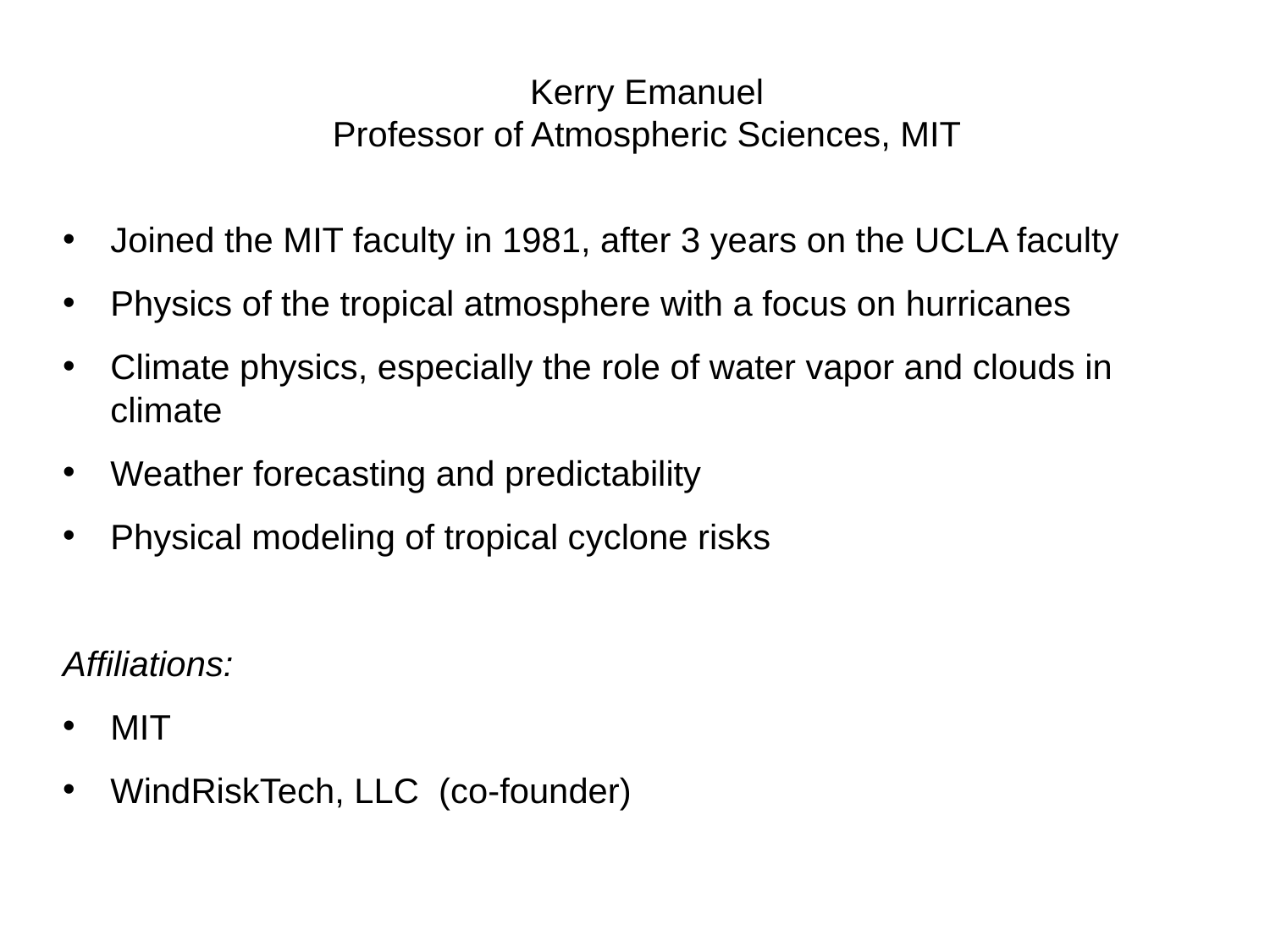

Kerry Emanuel
Professor of Atmospheric Sciences, MIT

Joined the MIT faculty in 1981, after 3 years on the UCLA faculty
Physics of the tropical atmosphere with a focus on hurricanes
Climate physics, especially the role of water vapor and clouds in climate
Weather forecasting and predictability
Physical modeling of tropical cyclone risks

Affiliations:
MIT
WindRiskTech, LLC  (co-founder)